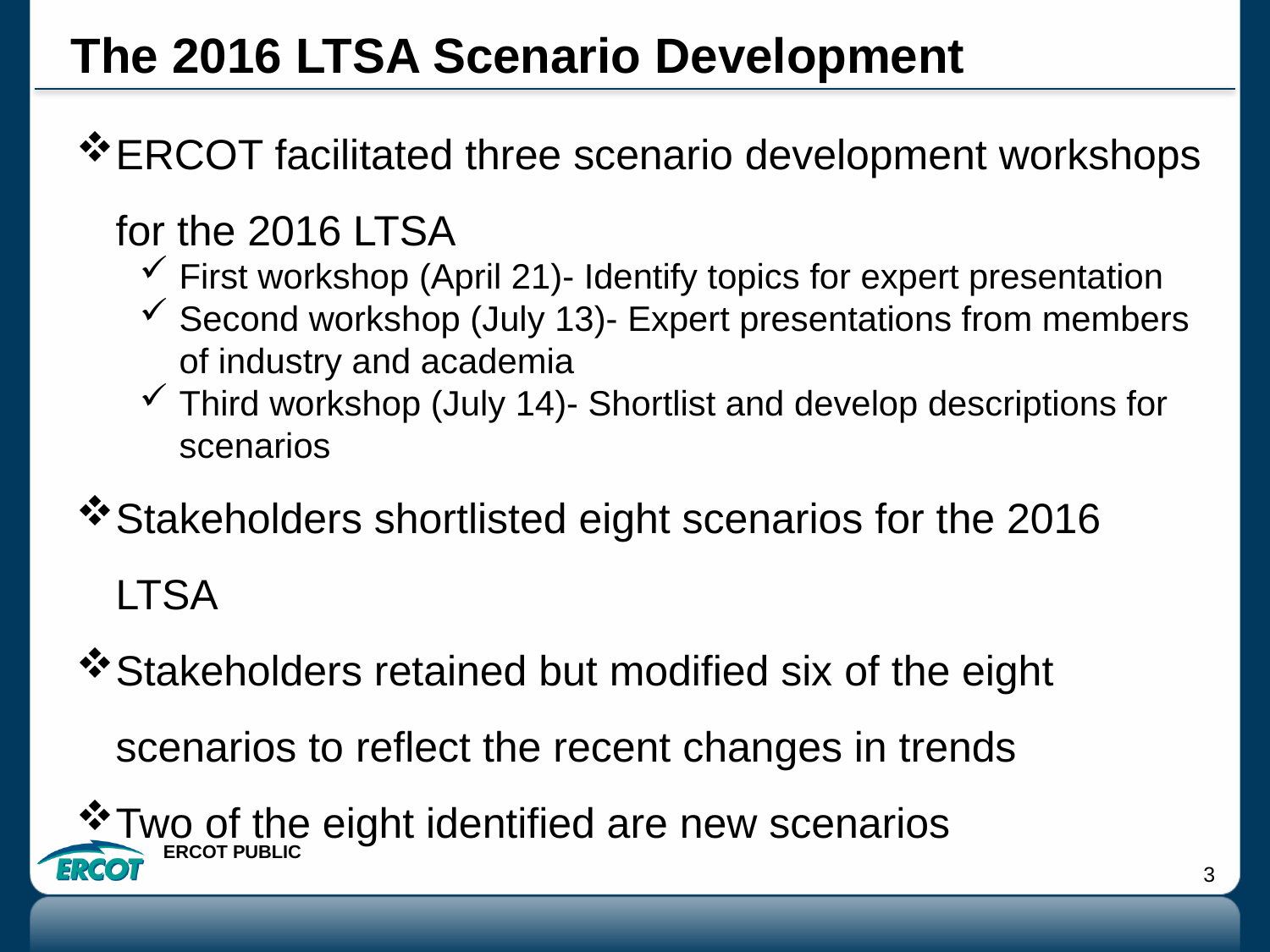

# The 2016 LTSA Scenario Development
ERCOT facilitated three scenario development workshops for the 2016 LTSA
First workshop (April 21)- Identify topics for expert presentation
Second workshop (July 13)- Expert presentations from members of industry and academia
Third workshop (July 14)- Shortlist and develop descriptions for scenarios
Stakeholders shortlisted eight scenarios for the 2016 LTSA
Stakeholders retained but modified six of the eight scenarios to reflect the recent changes in trends
Two of the eight identified are new scenarios